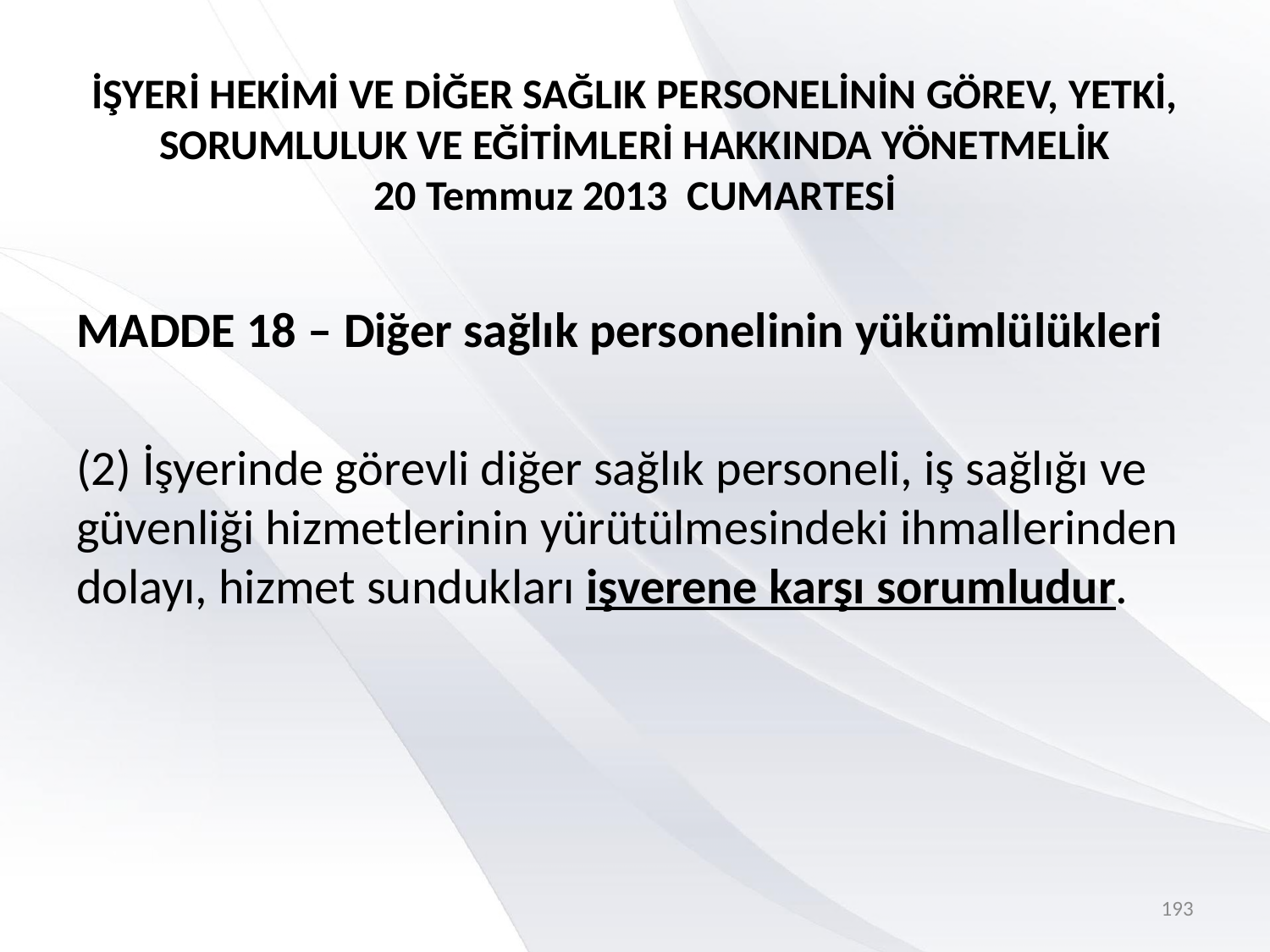

# İŞYERİ HEKİMİ VE DİĞER SAĞLIK PERSONELİNİN GÖREV, YETKİ, SORUMLULUK VE EĞİTİMLERİ HAKKINDA YÖNETMELİK 20 Temmuz 2013  CUMARTESİ

MADDE 18 – Diğer sağlık personelinin yükümlülükleri

(2) İşyerinde görevli diğer sağlık personeli, iş sağlığı ve güvenliği hizmetlerinin yürütülmesindeki ihmallerinden dolayı, hizmet sundukları işverene karşı sorumludur.

193